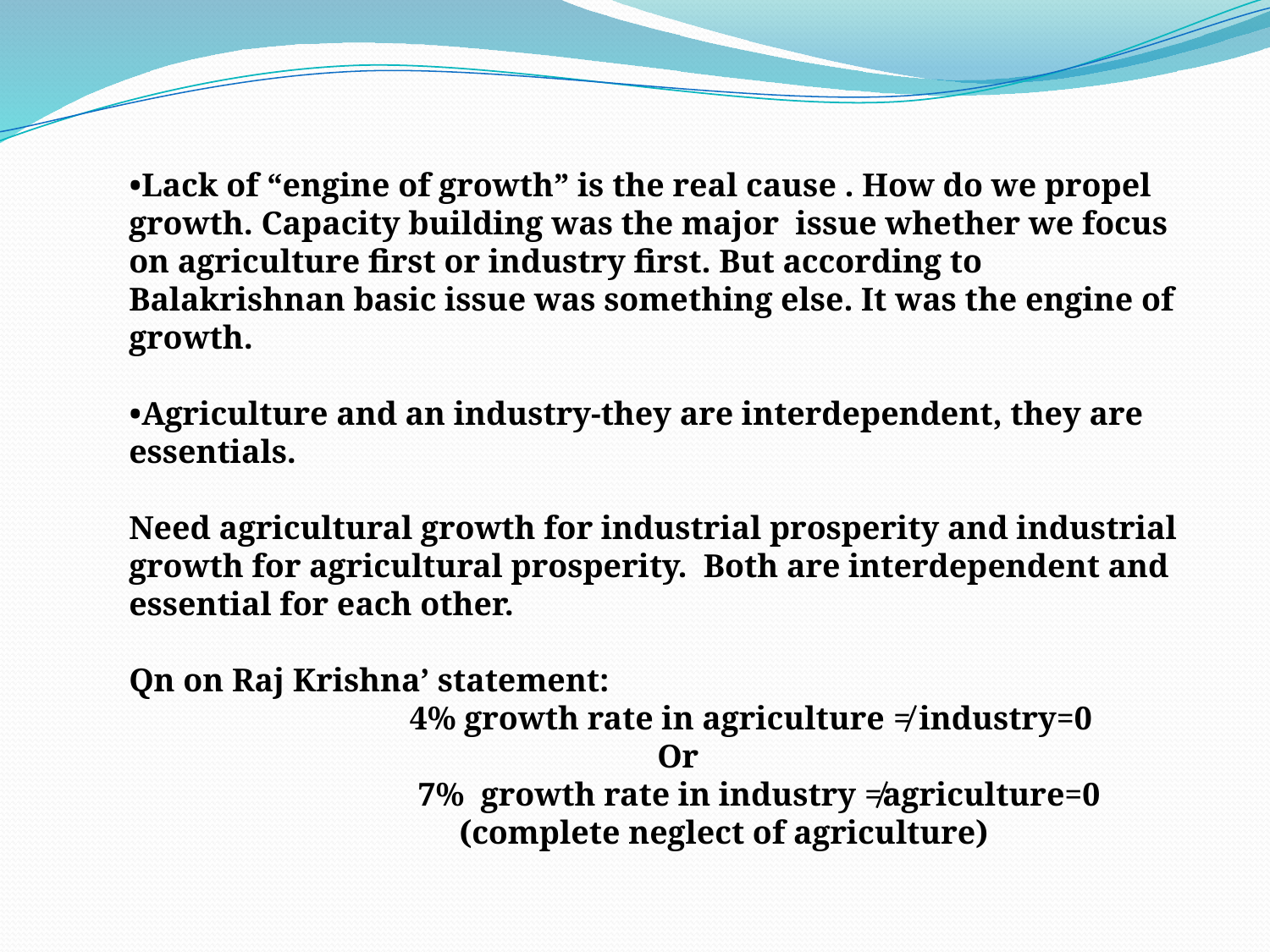

•Lack of “engine of growth” is the real cause . How do we propel growth. Capacity building was the major  issue whether we focus on agriculture first or industry first. But according to Balakrishnan basic issue was something else. It was the engine of growth.

•Agriculture and an industry-they are interdependent, they are essentials.

Need agricultural growth for industrial prosperity and industrial growth for agricultural prosperity.  Both are interdependent and essential for each other.

Qn on Raj Krishna’ statement:
                                  4% growth rate in agriculture ≠ industry=0
                                                                Or
                                   7%  growth rate in industry ≠agriculture=0
                                        (complete neglect of agriculture)